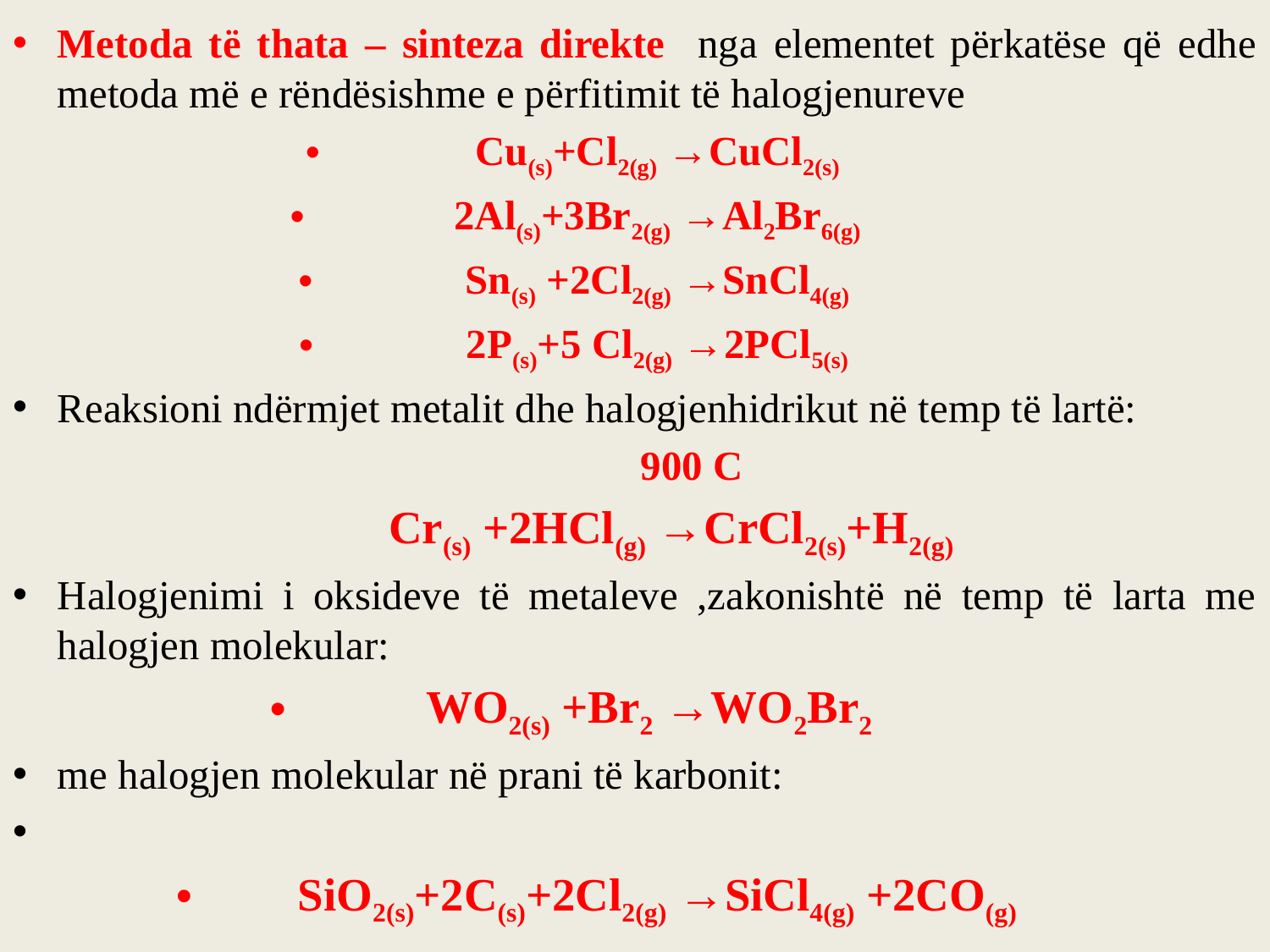

Metoda të thata – sinteza direkte  nga elementet përkatëse që edhe metoda më e rëndësishme e përfitimit të halogjenureve
Cu(s)+Cl2(g) →CuCl2(s)
2Al(s)+3Br2(g) →Al2Br6(g)
Sn(s) +2Cl2(g) →SnCl4(g)
2P(s)+5 Cl2(g) →2PCl5(s)
Reaksioni ndërmjet metalit dhe halogjenhidrikut në temp të lartë:
           900 C
       Cr(s) +2HCl(g) →CrCl2(s)+H2(g)
Halogjenimi i oksideve të metaleve ,zakonishtë në temp të larta me halogjen molekular:
WO2(s) +Br2 →WO2Br2
me halogjen molekular në prani të karbonit:

SiO2(s)+2C(s)+2Cl2(g) →SiCl4(g) +2CO(g)